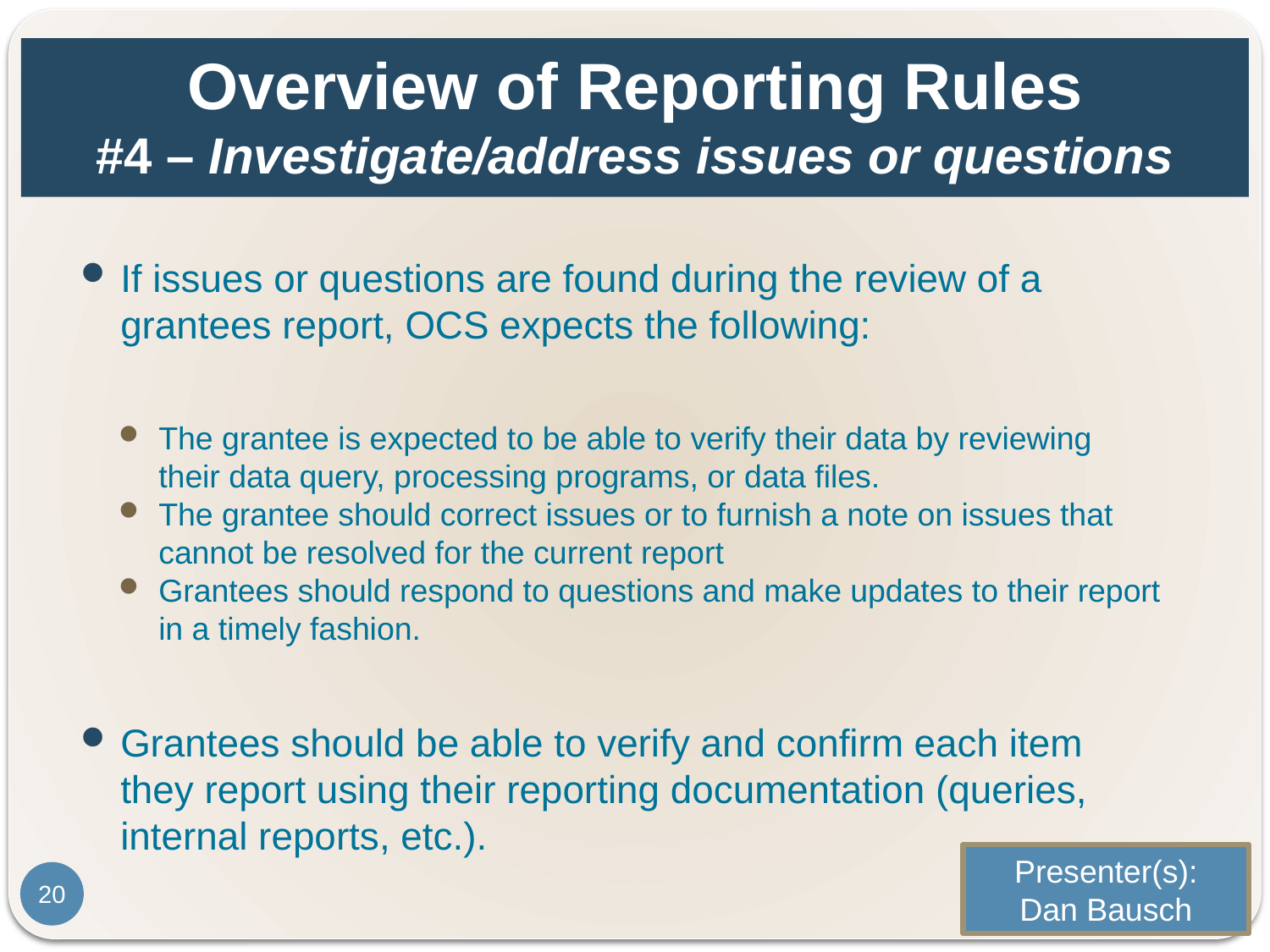

# Overview of Reporting Rules #4 – Investigate/address issues or questions

If issues or questions are found during the review of a grantees report, OCS expects the following:

The grantee is expected to be able to verify their data by reviewing their data query, processing programs, or data files.
The grantee should correct issues or to furnish a note on issues that cannot be resolved for the current report
Grantees should respond to questions and make updates to their report in a timely fashion.

Grantees should be able to verify and confirm each item they report using their reporting documentation (queries, internal reports, etc.).

Presenter(s):
Dan Bausch
20